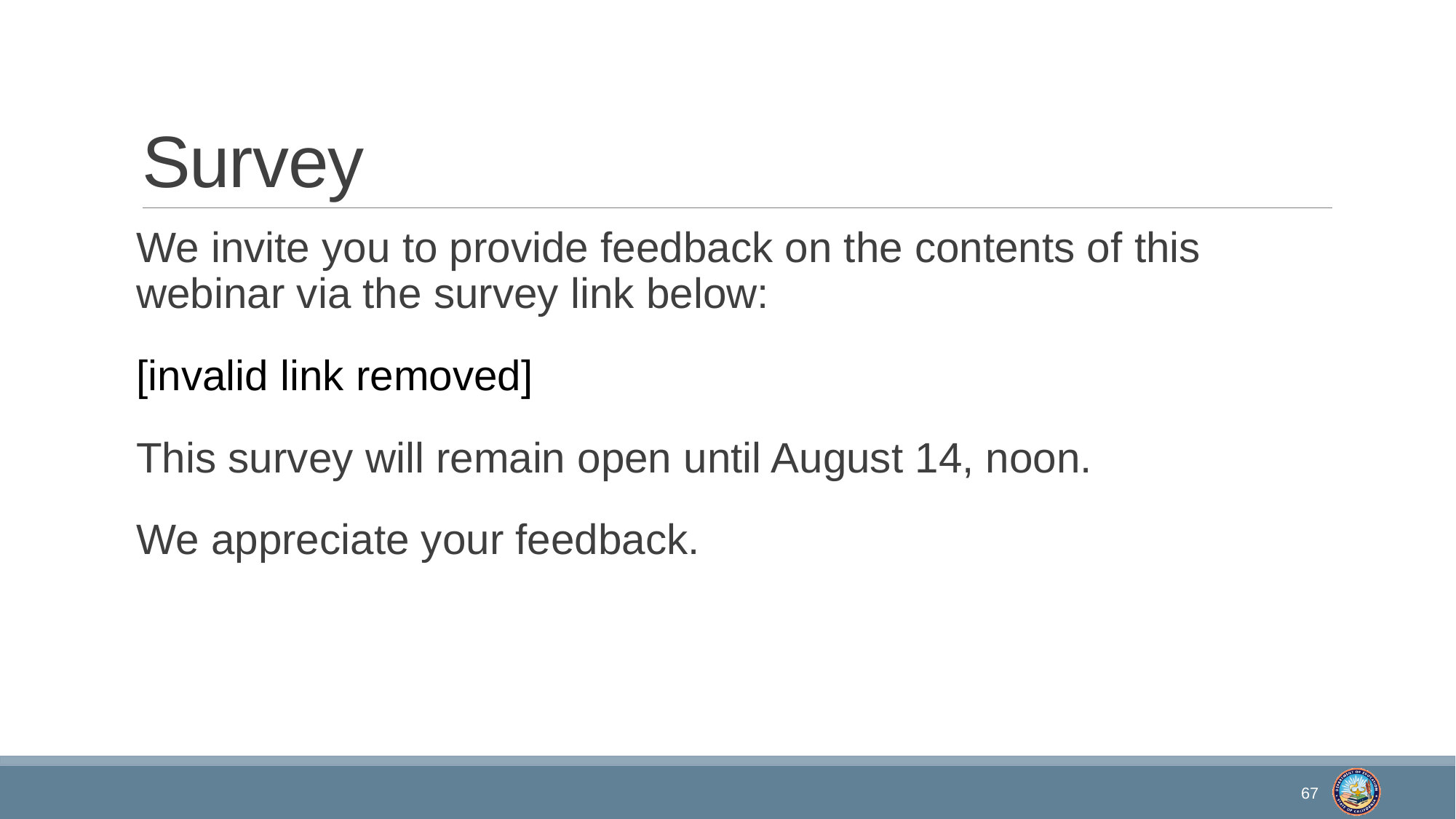

# Survey
We invite you to provide feedback on the contents of this webinar via the survey link below:
[invalid link removed]
This survey will remain open until August 14, noon.
We appreciate your feedback.
67